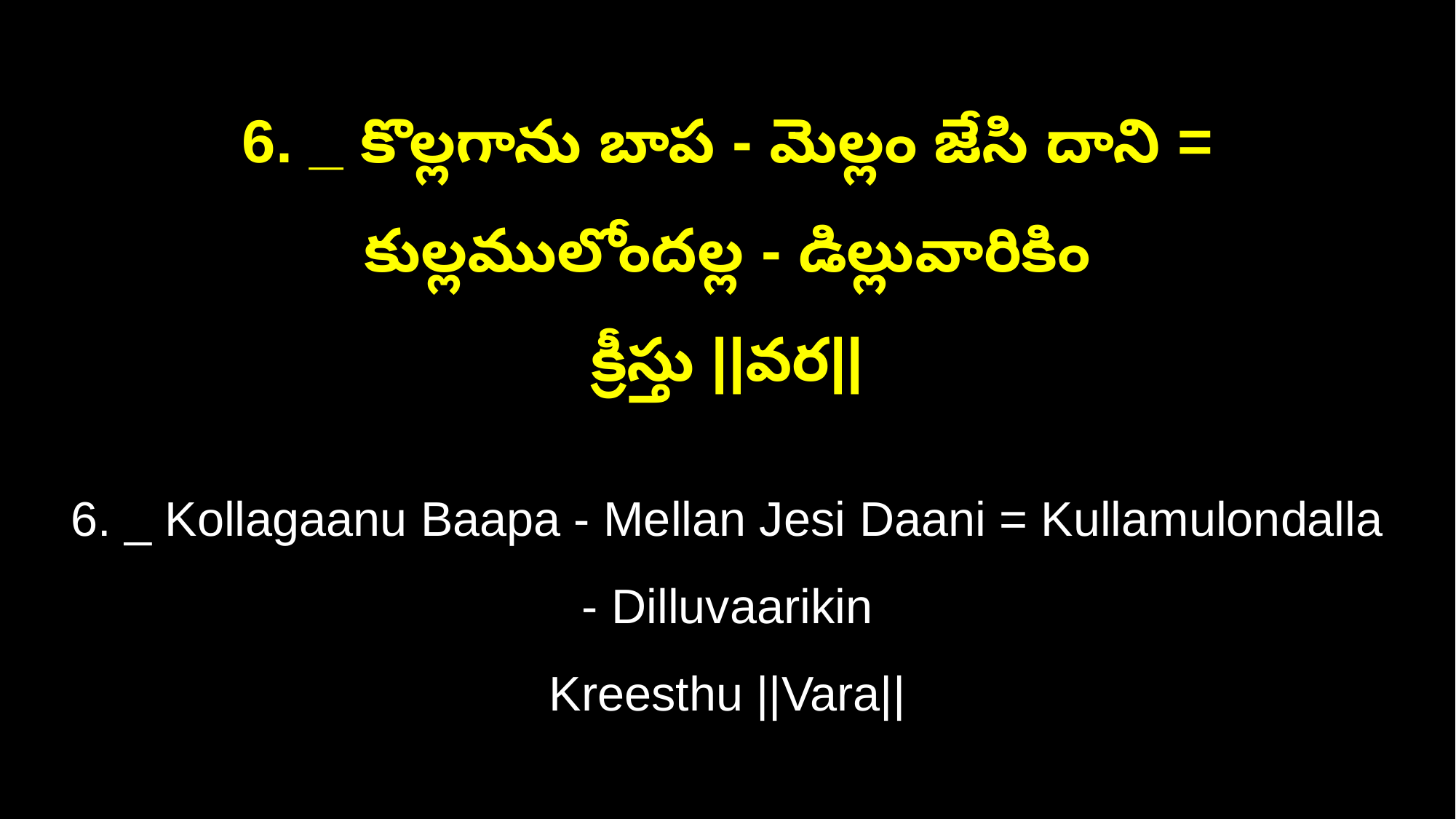

6. _ కొల్లగాను బాప - మెల్లం జేసి దాని = కుల్లములోందల్ల - డిల్లువారికిం
క్రీస్తు ||వర||
6. _ Kollagaanu Baapa - Mellan Jesi Daani = Kullamulondalla - Dilluvaarikin
Kreesthu ||Vara||